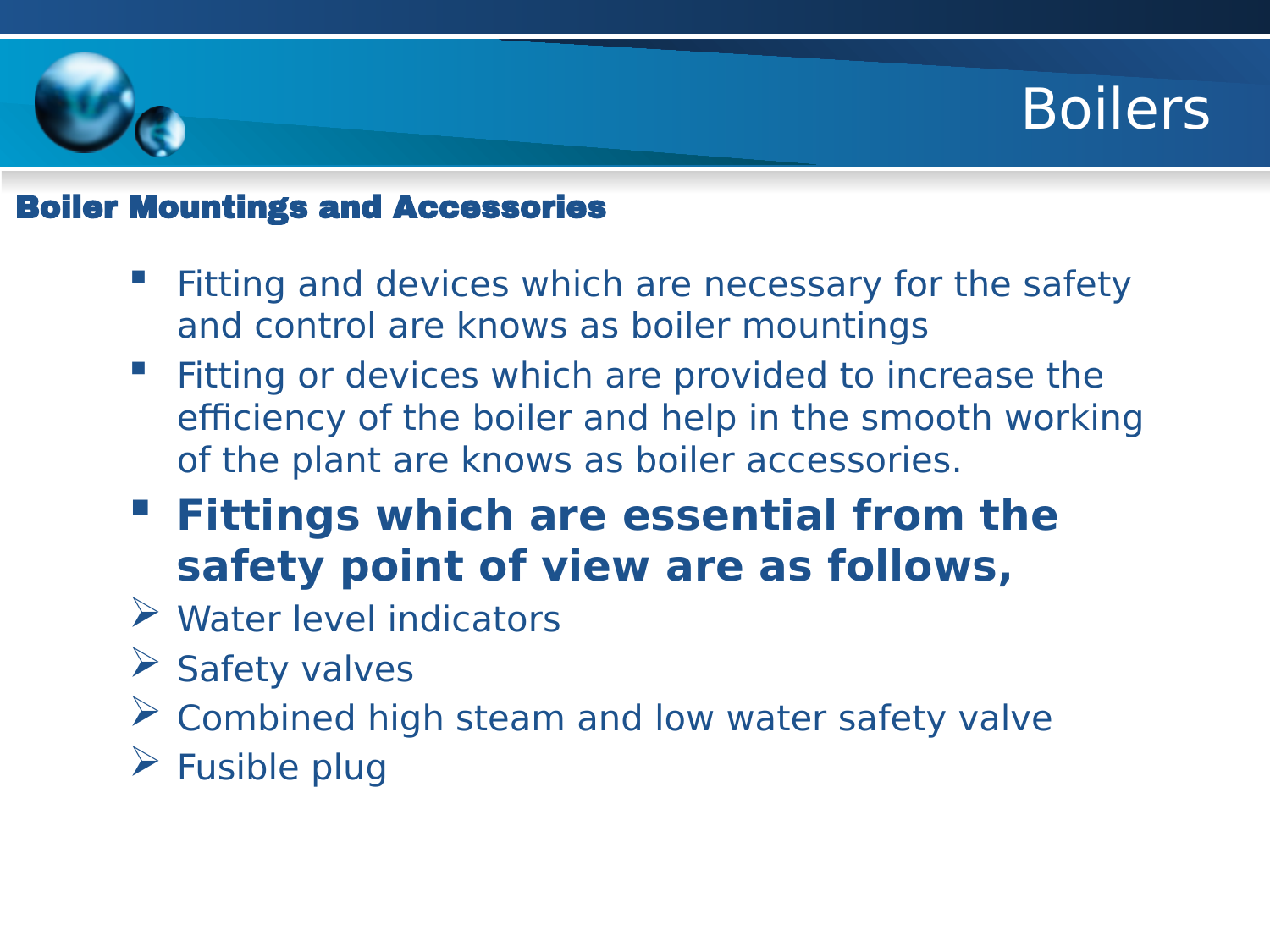

# Boilers
Boiler Mountings and Accessories
Fitting and devices which are necessary for the safety and control are knows as boiler mountings
Fitting or devices which are provided to increase the efficiency of the boiler and help in the smooth working of the plant are knows as boiler accessories.
Fittings which are essential from the safety point of view are as follows,
Water level indicators
Safety valves
Combined high steam and low water safety valve
Fusible plug